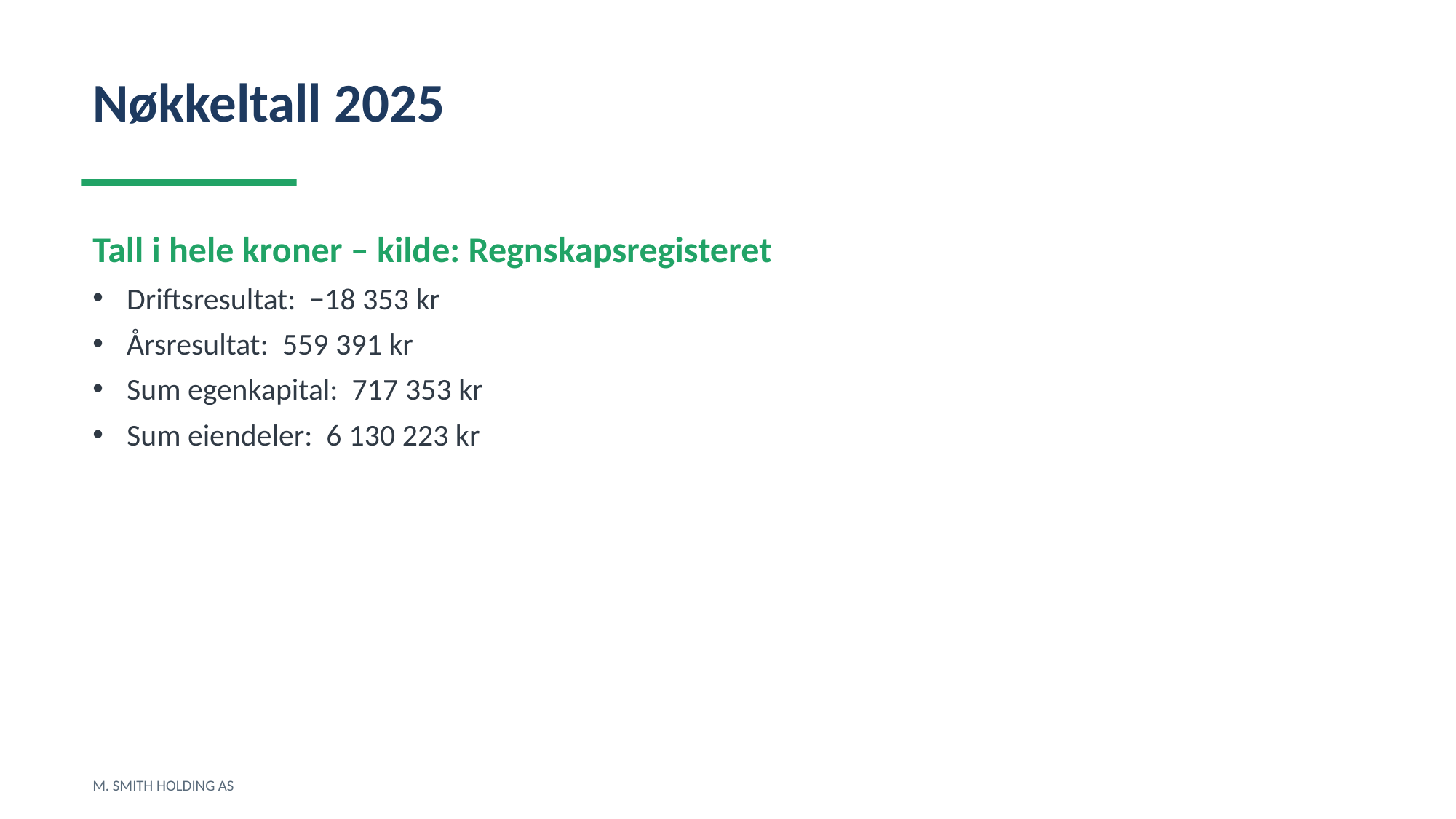

Nøkkeltall 2025

Tall i hele kroner – kilde: Regnskapsregisteret
Driftsresultat:  −18 353 kr
Årsresultat:  559 391 kr
Sum egenkapital:  717 353 kr
Sum eiendeler:  6 130 223 kr
M. SMITH HOLDING AS